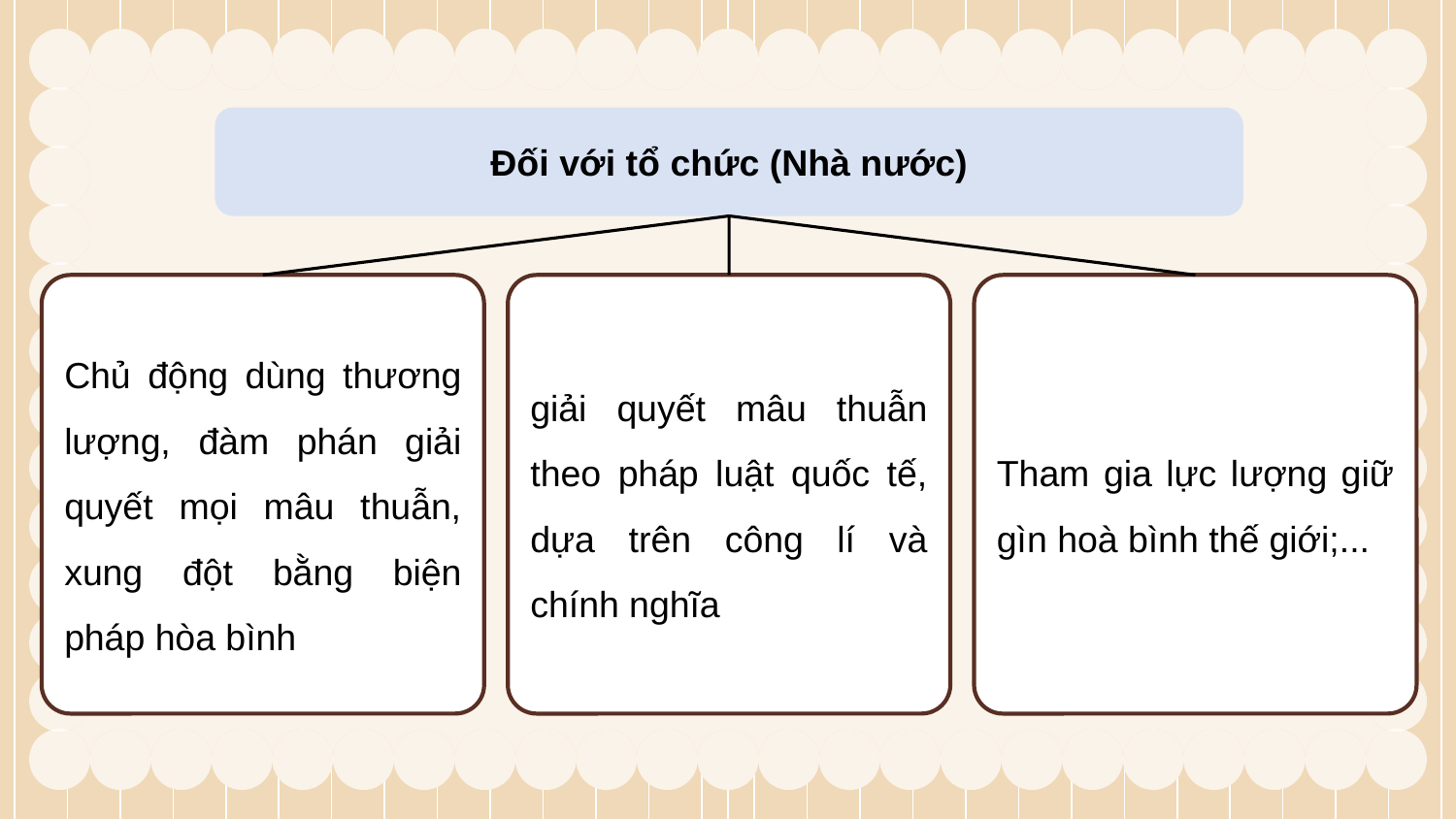

Đối với tổ chức (Nhà nước)
Chủ động dùng thương lượng, đàm phán giải quyết mọi mâu thuẫn, xung đột bằng biện pháp hòa bình
giải quyết mâu thuẫn theo pháp luật quốc tế, dựa trên công lí và chính nghĩa
Tham gia lực lượng giữ gìn hoà bình thế giới;...